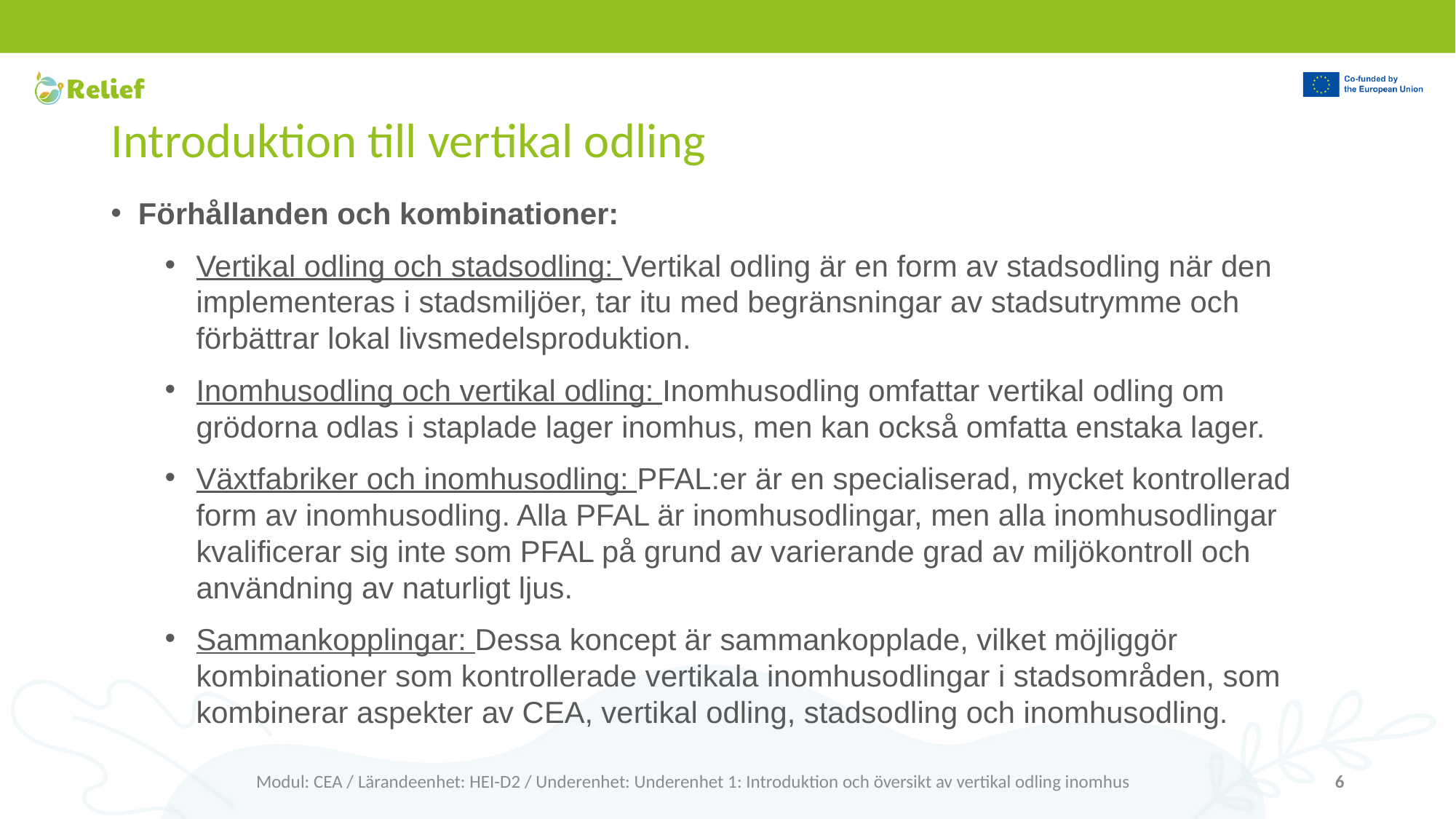

# Introduktion till vertikal odling
Förhållanden och kombinationer:
Vertikal odling och stadsodling: Vertikal odling är en form av stadsodling när den implementeras i stadsmiljöer, tar itu med begränsningar av stadsutrymme och förbättrar lokal livsmedelsproduktion.
Inomhusodling och vertikal odling: Inomhusodling omfattar vertikal odling om grödorna odlas i staplade lager inomhus, men kan också omfatta enstaka lager.
Växtfabriker och inomhusodling: PFAL:er är en specialiserad, mycket kontrollerad form av inomhusodling. Alla PFAL är inomhusodlingar, men alla inomhusodlingar kvalificerar sig inte som PFAL på grund av varierande grad av miljökontroll och användning av naturligt ljus.
Sammankopplingar: Dessa koncept är sammankopplade, vilket möjliggör kombinationer som kontrollerade vertikala inomhusodlingar i stadsområden, som kombinerar aspekter av CEA, vertikal odling, stadsodling och inomhusodling.
Modul: CEA / Lärandeenhet: HEI-D2 / Underenhet: Underenhet 1: Introduktion och översikt av vertikal odling inomhus
6